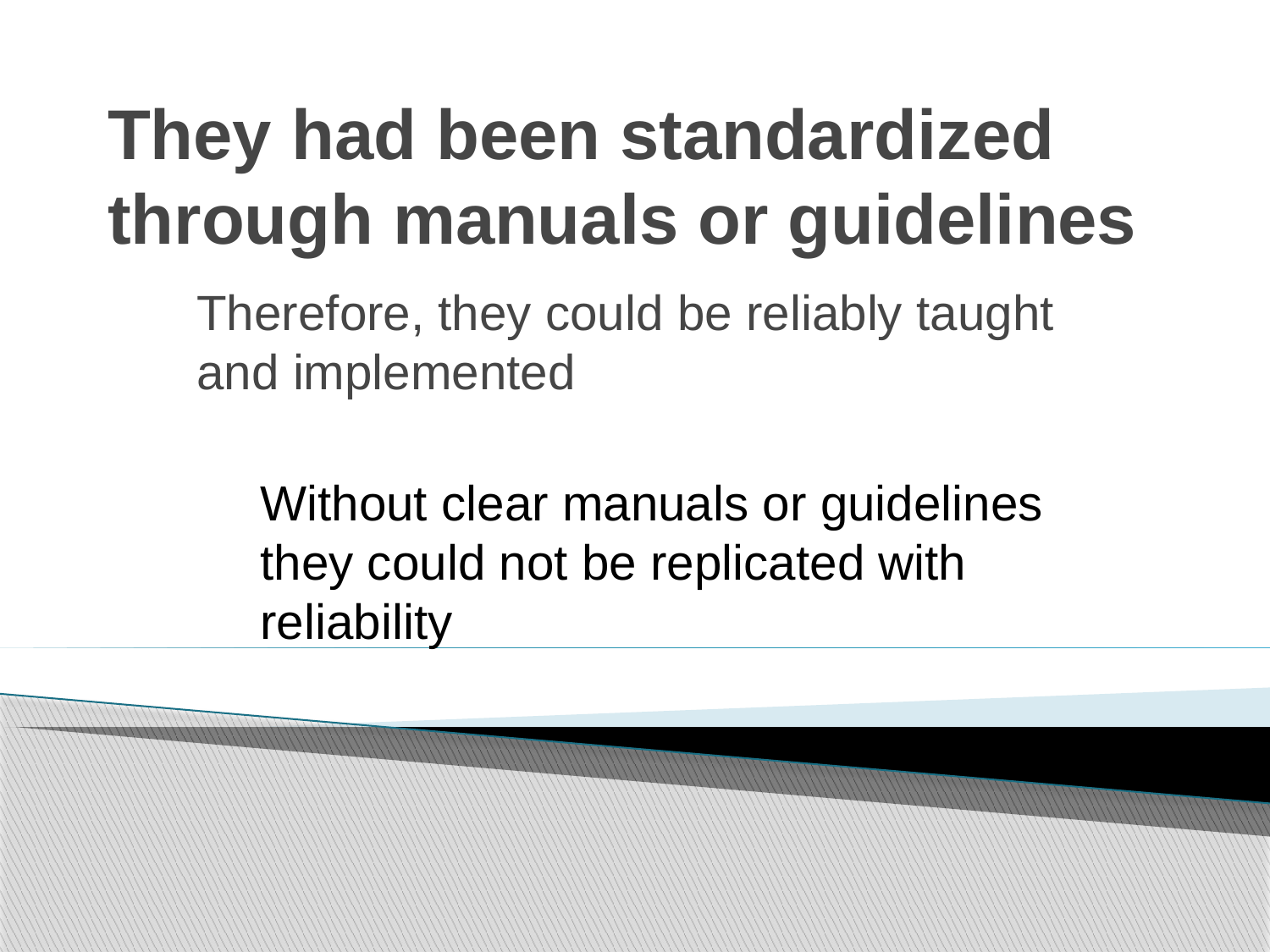

# They had been standardized through manuals or guidelines
Therefore, they could be reliably taught and implemented

Without clear manuals or guidelines they could not be replicated with reliability